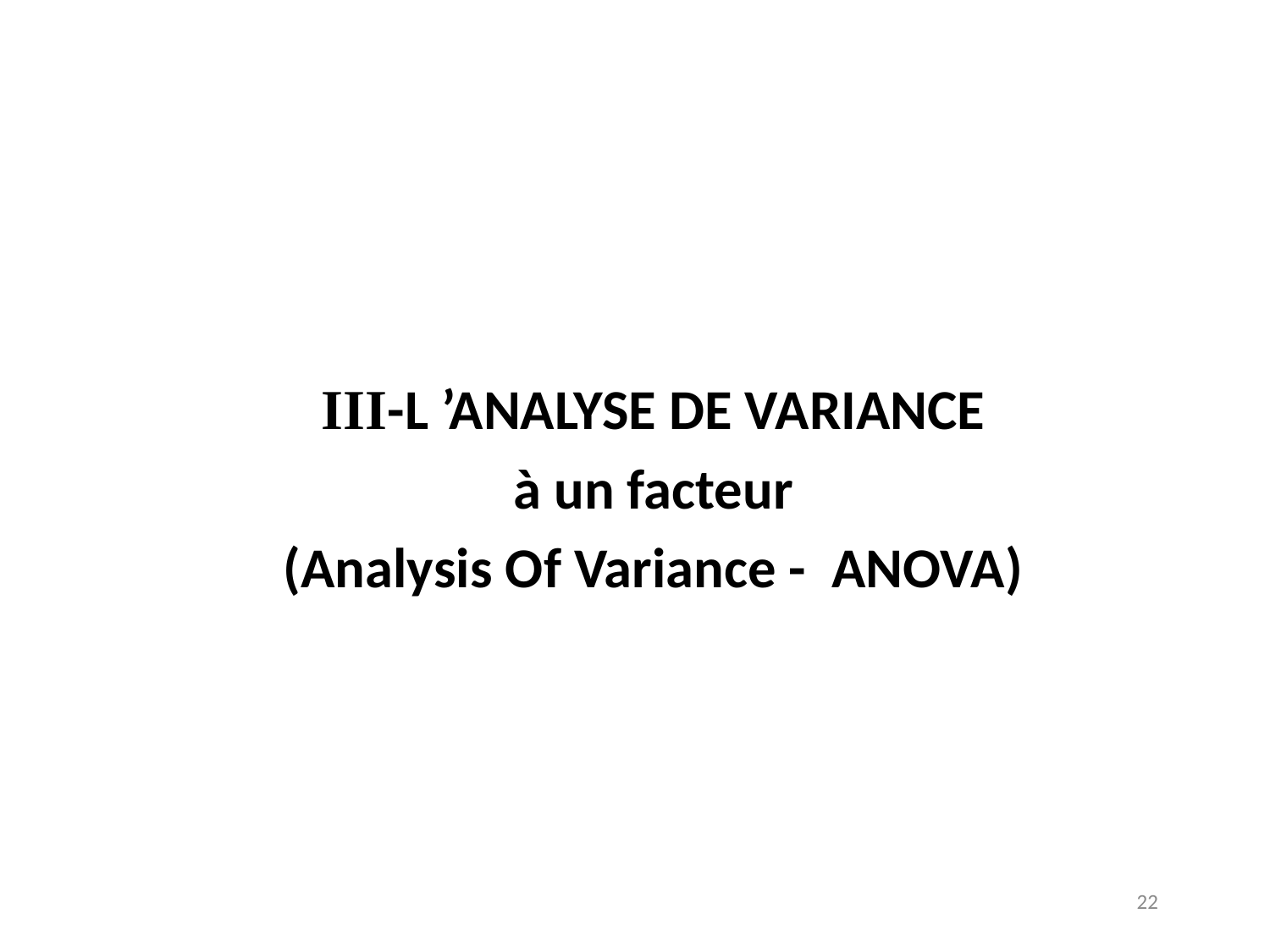

III-L ’ANALYSE DE VARIANCE
à un facteur
(Analysis Of Variance -  ANOVA)
22